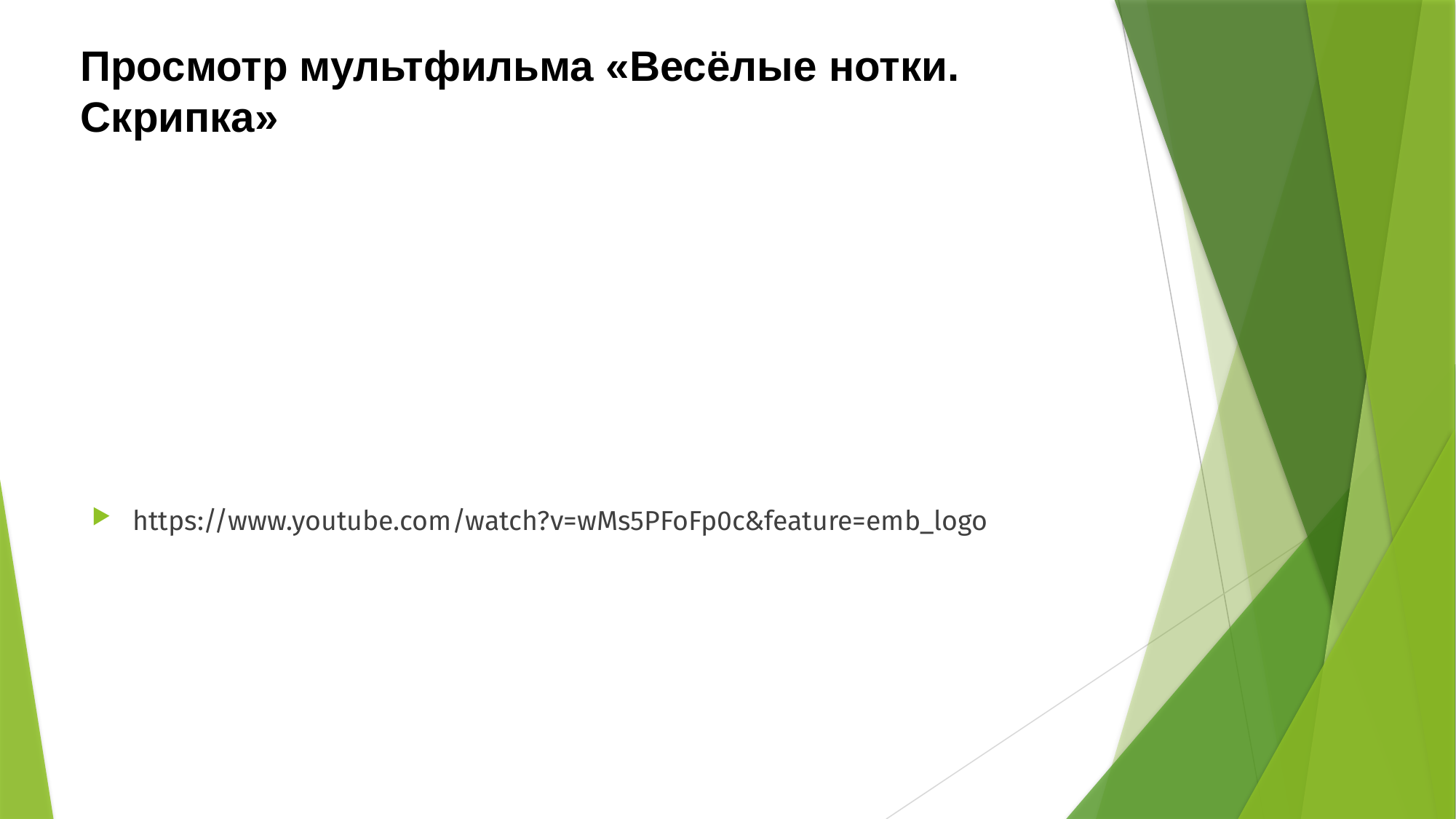

# Просмотр мультфильма «Весёлые нотки. Скрипка»

https://www.youtube.com/watch?v=wMs5PFoFp0c&feature=emb_logo